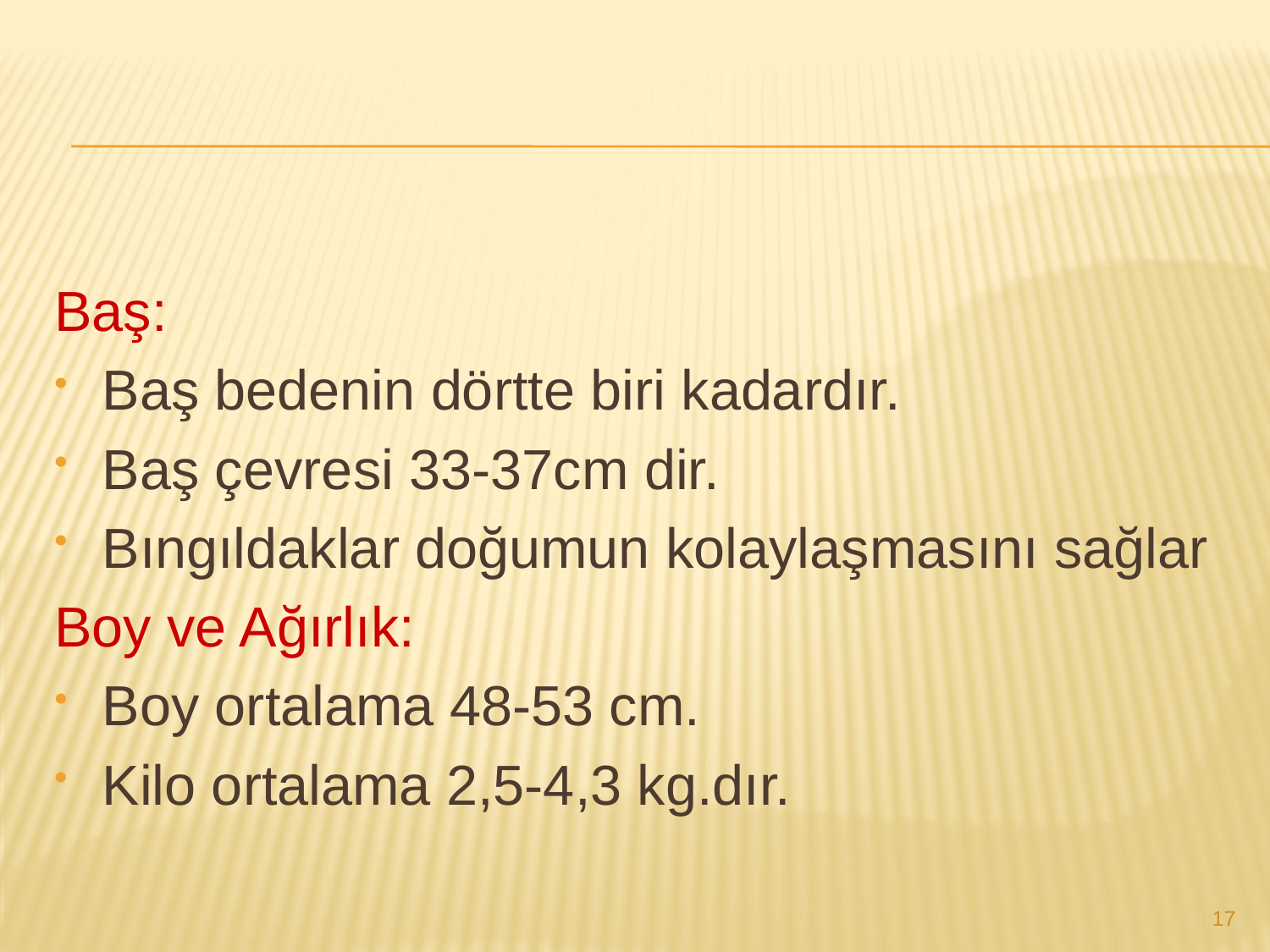

Baş:
Baş bedenin dörtte biri kadardır.
Baş çevresi 33-37cm dir.
Bıngıldaklar doğumun kolaylaşmasını sağlar
Boy ve Ağırlık:
Boy ortalama 48-53 cm.
Kilo ortalama 2,5-4,3 kg.dır.

17